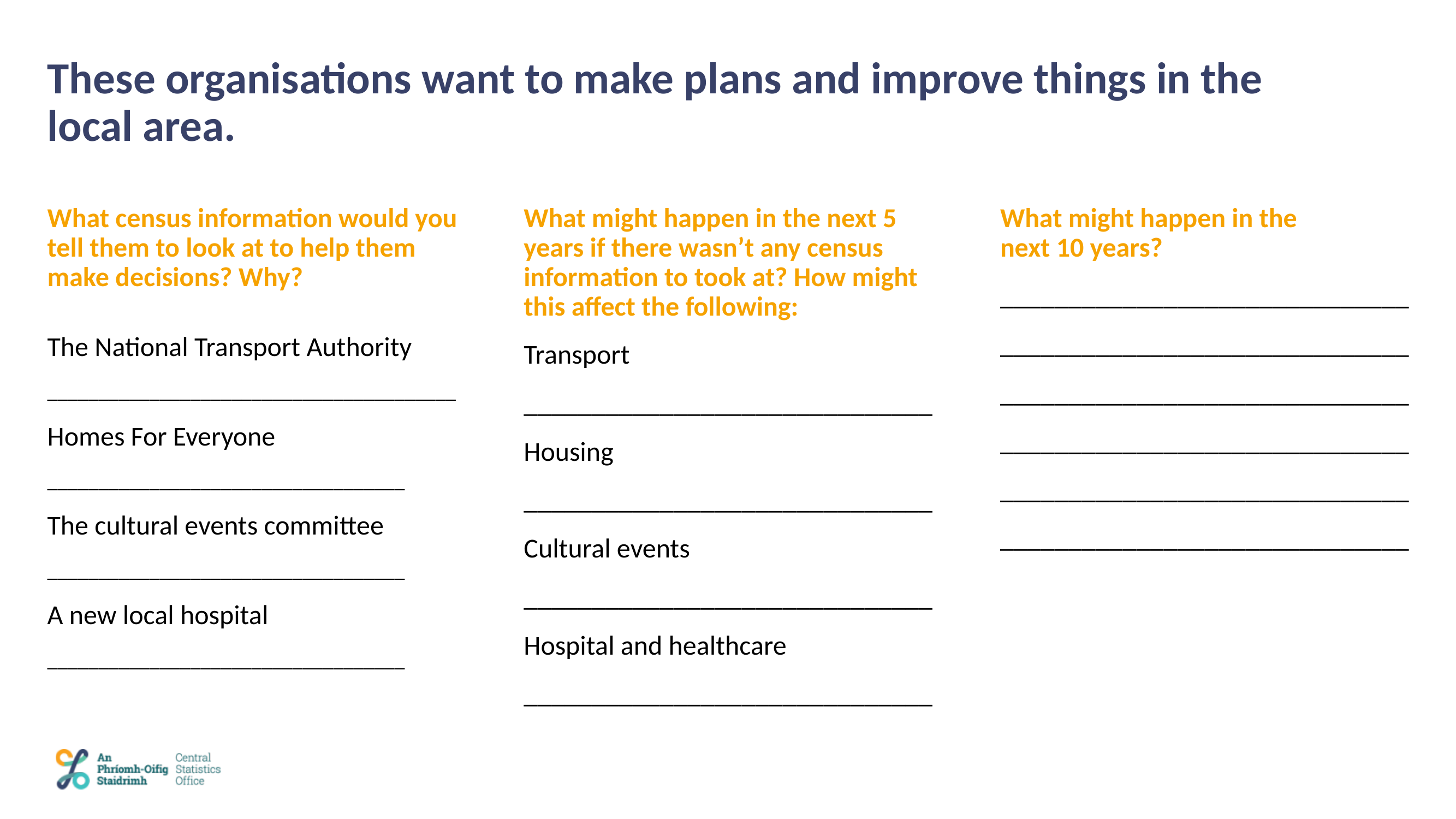

# These organisations want to make plans and improve things in the local area.
What census information would you tell them to look at to help them make decisions? Why?
The National Transport Authority
________________________________________
Homes For Everyone
___________________________________
The cultural events committee
___________________________________
A new local hospital
___________________________________

What might happen in the next 5 years if there wasn’t any census information to took at? How might this affect the following:
Transport
______________________________
Housing
______________________________
Cultural events
______________________________
Hospital and healthcare
______________________________
What might happen in the
next 10 years?
______________________________
______________________________
______________________________
______________________________
______________________________
______________________________